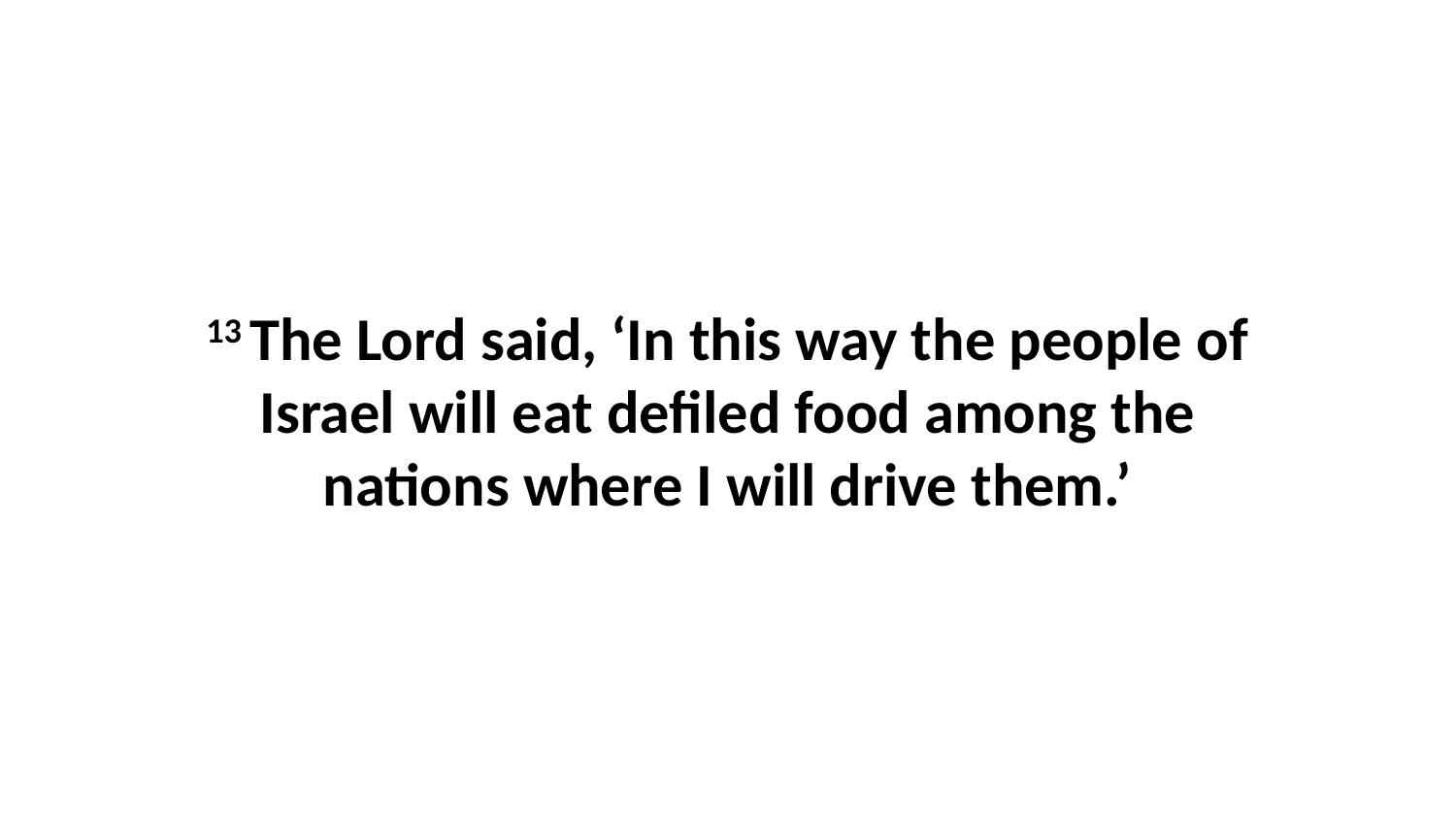

13 The Lord said, ‘In this way the people of Israel will eat defiled food among the nations where I will drive them.’